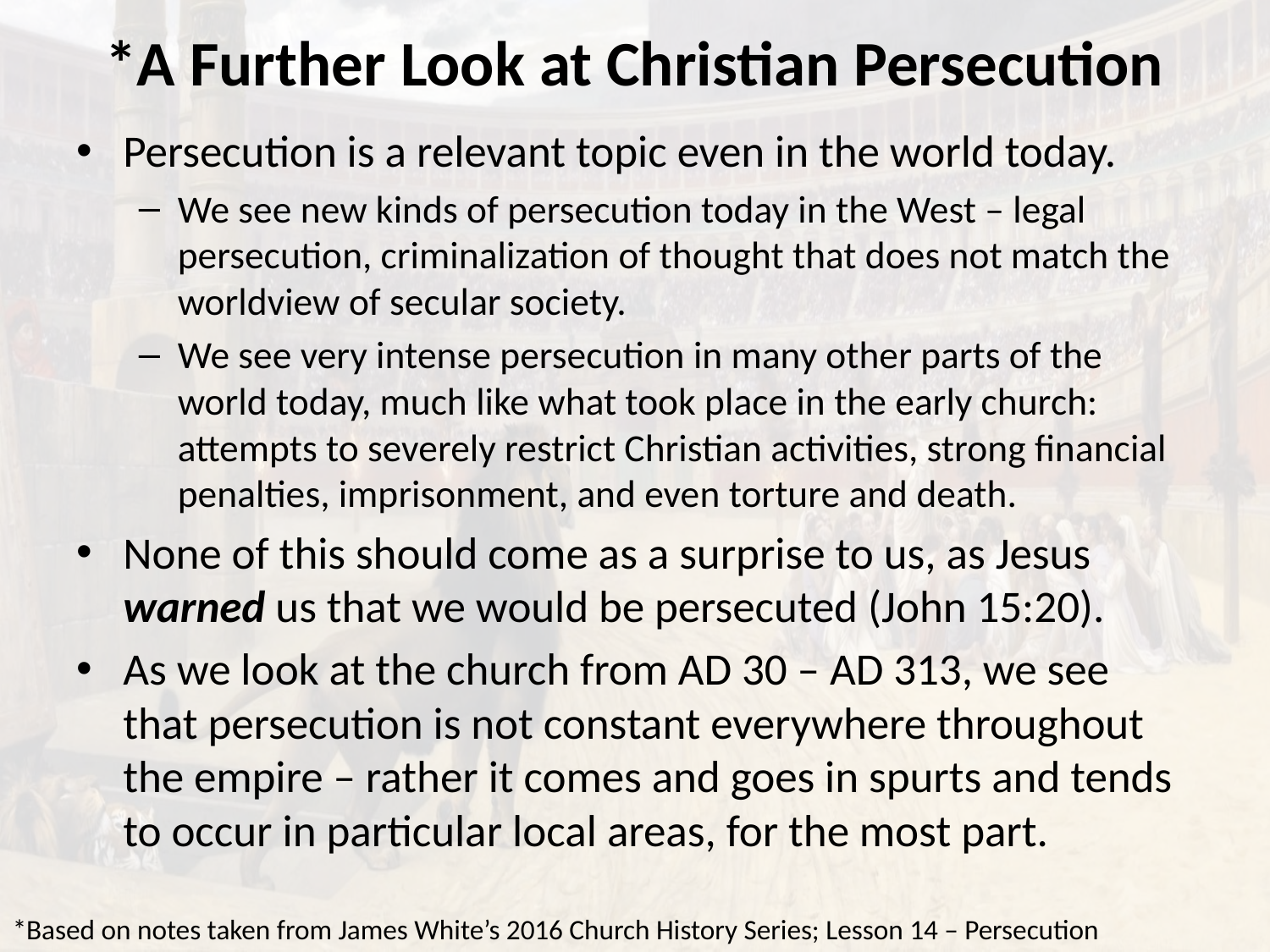

# *A Further Look at Christian Persecution
Persecution is a relevant topic even in the world today.
We see new kinds of persecution today in the West – legal persecution, criminalization of thought that does not match the worldview of secular society.
We see very intense persecution in many other parts of the world today, much like what took place in the early church: attempts to severely restrict Christian activities, strong financial penalties, imprisonment, and even torture and death.
None of this should come as a surprise to us, as Jesus warned us that we would be persecuted (John 15:20).
As we look at the church from AD 30 – AD 313, we see that persecution is not constant everywhere throughout the empire – rather it comes and goes in spurts and tends to occur in particular local areas, for the most part.

*Based on notes taken from James White’s 2016 Church History Series; Lesson 14 – Persecution